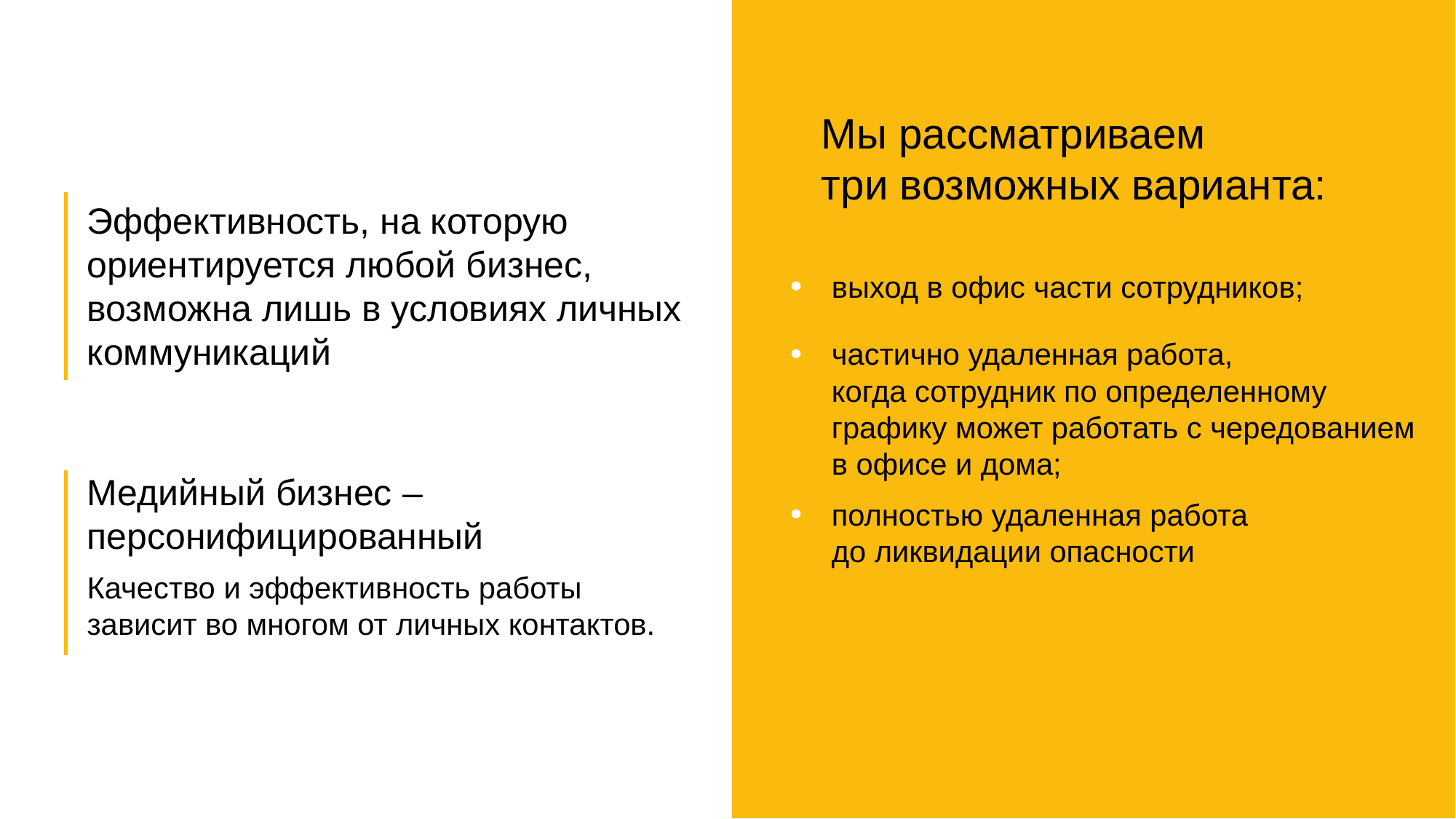

Мы рассматриваем
три возможных варианта:
Эффективность, на которую ориентируется любой бизнес, возможна лишь в условиях личных коммуникаций
выход в офис части сотрудников;
частично удаленная работа,
когда сотрудник по определенному
графику может работать с чередованием
в офисе и дома;
Медийный бизнес – персонифицированный
полностью удаленная работа
до ликвидации опасности
Качество и эффективность работы
зависит во многом от личных контактов.